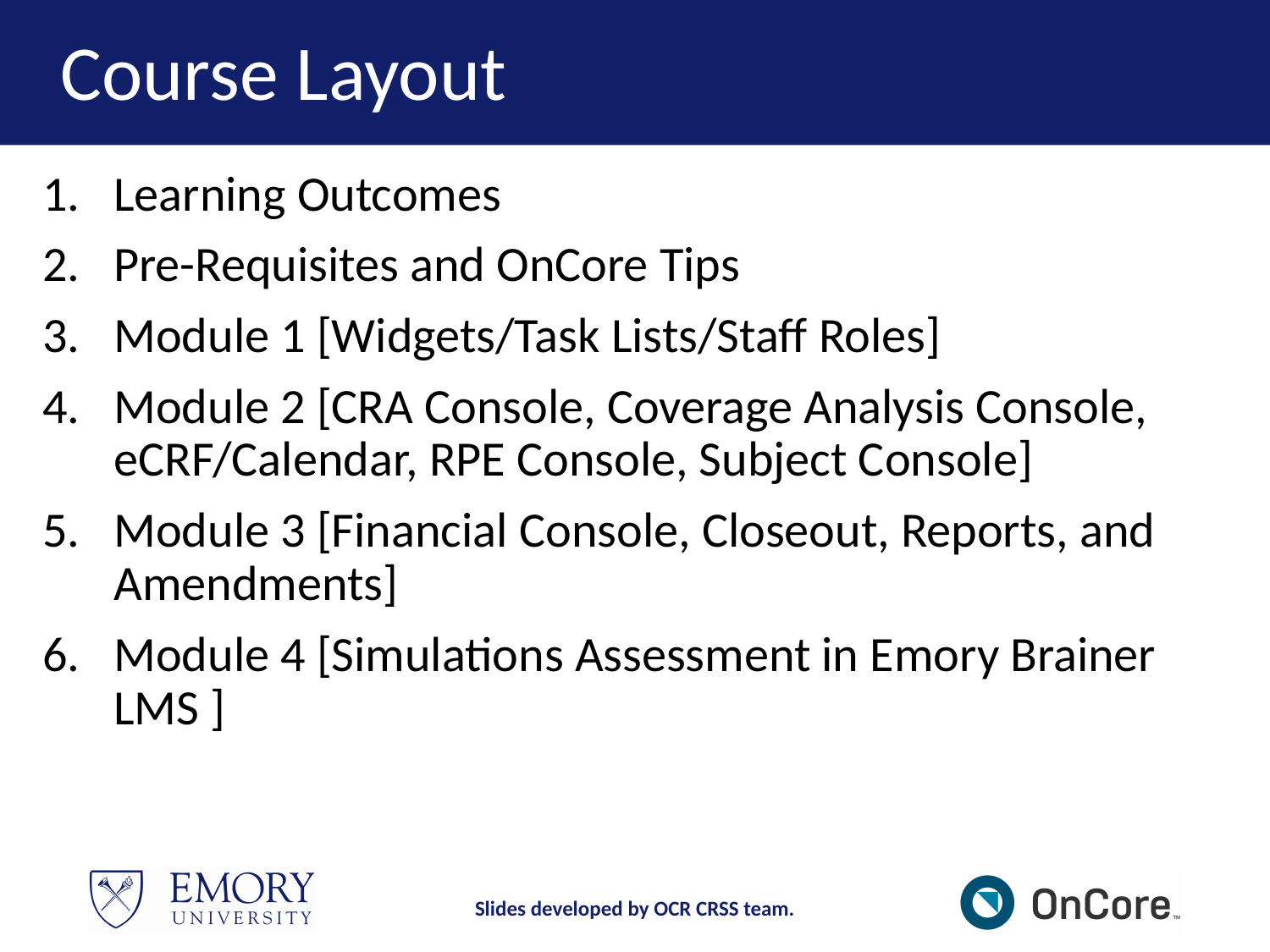

# Course Layout
Learning Outcomes
Pre-Requisites and OnCore Tips
Module 1 [Widgets/Task Lists/Staff Roles]
Module 2 [CRA Console, Coverage Analysis Console, eCRF/Calendar, RPE Console, Subject Console]
Module 3 [Financial Console, Closeout, Reports, and Amendments]
Module 4 [Simulations Assessment in Emory Brainer LMS ]
Slides developed by OCR CRSS team.